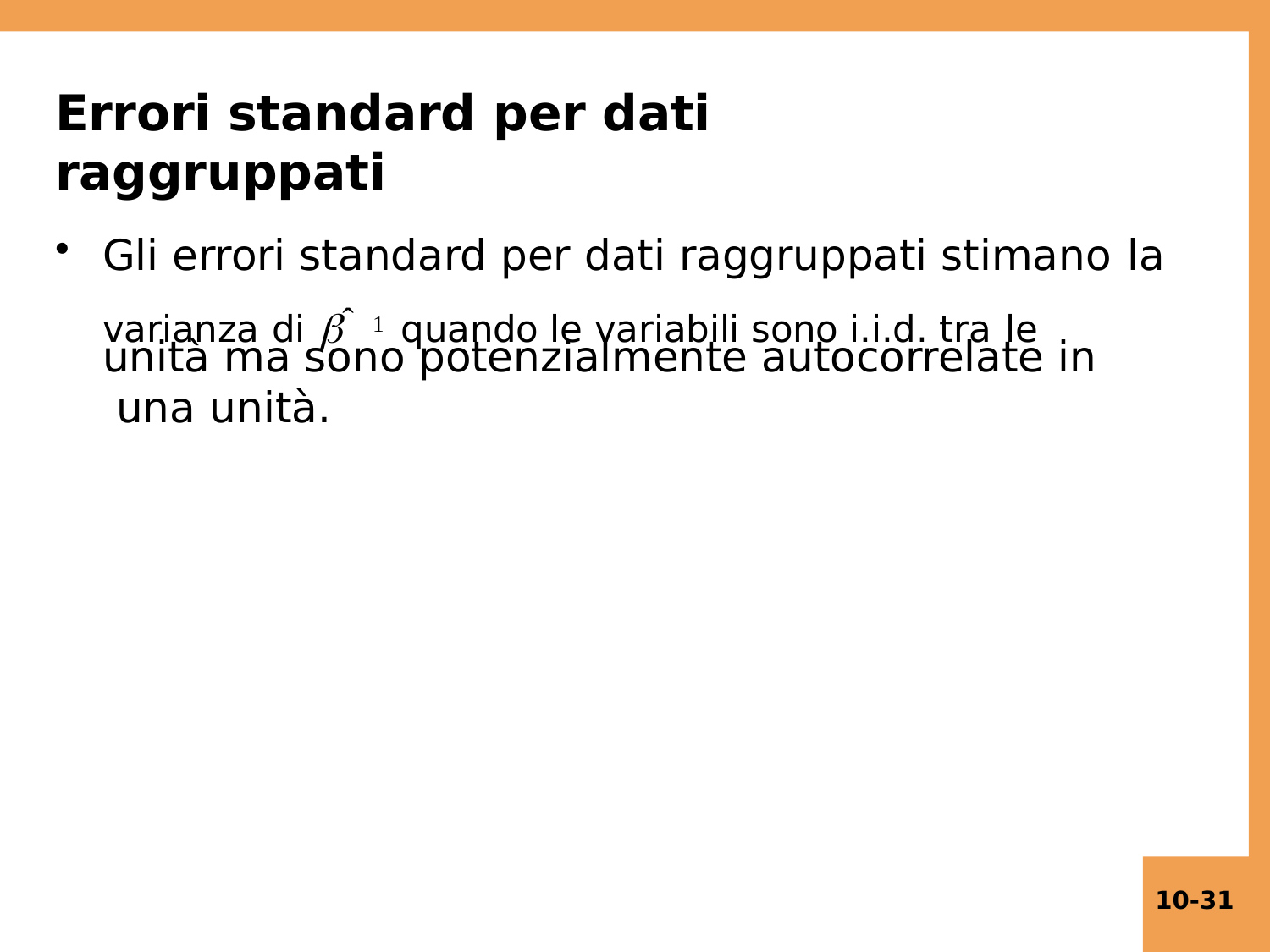

# Errori standard per dati raggruppati
Gli errori standard per dati raggruppati stimano la
varianza di βˆ	quando le variabili sono i.i.d. tra le
1
unità ma sono potenzialmente autocorrelate in  una unità.
10-31